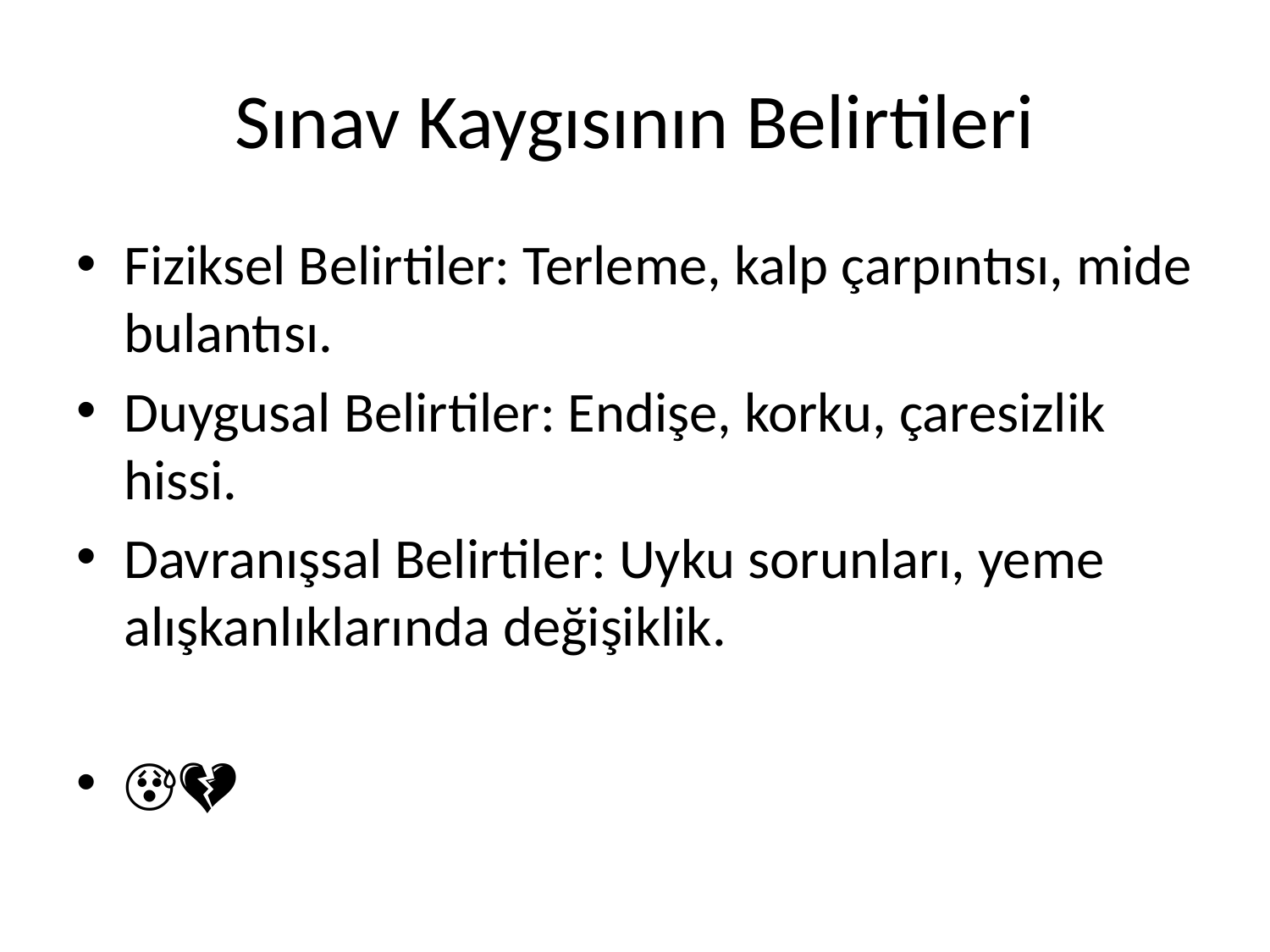

# Sınav Kaygısının Belirtileri
Fiziksel Belirtiler: Terleme, kalp çarpıntısı, mide bulantısı.
Duygusal Belirtiler: Endişe, korku, çaresizlik hissi.
Davranışsal Belirtiler: Uyku sorunları, yeme alışkanlıklarında değişiklik.

😰💔